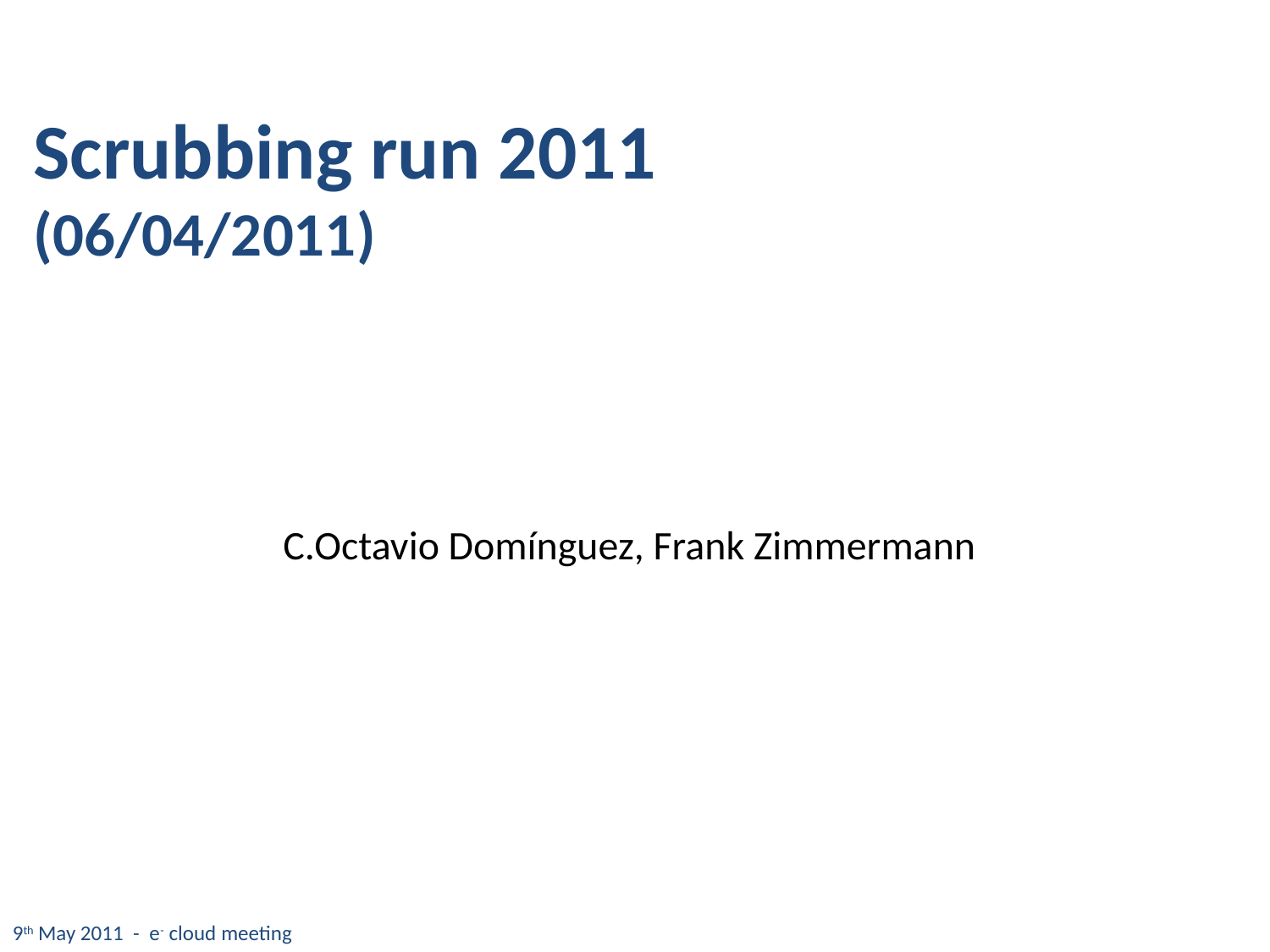

Scrubbing run 2011
(06/04/2011)
C.Octavio Domínguez, Frank Zimmermann

9th May 2011  -  e- cloud meeting